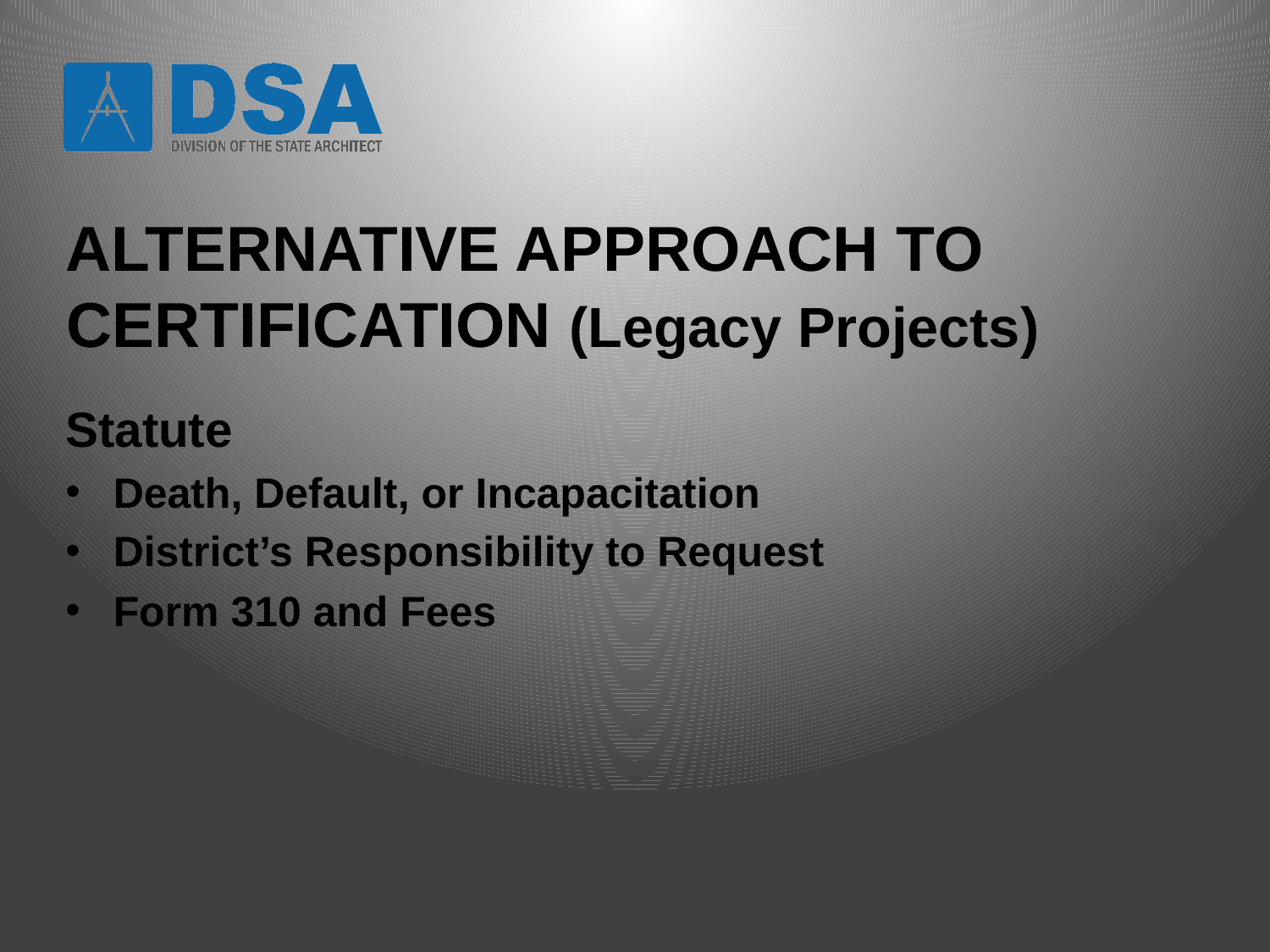

# ALTERNATIVE APPROACH TO      CERTIFICATION (Legacy Projects)
Statute
Death, Default, or Incapacitation
District’s Responsibility to Request
Form 310 and Fees